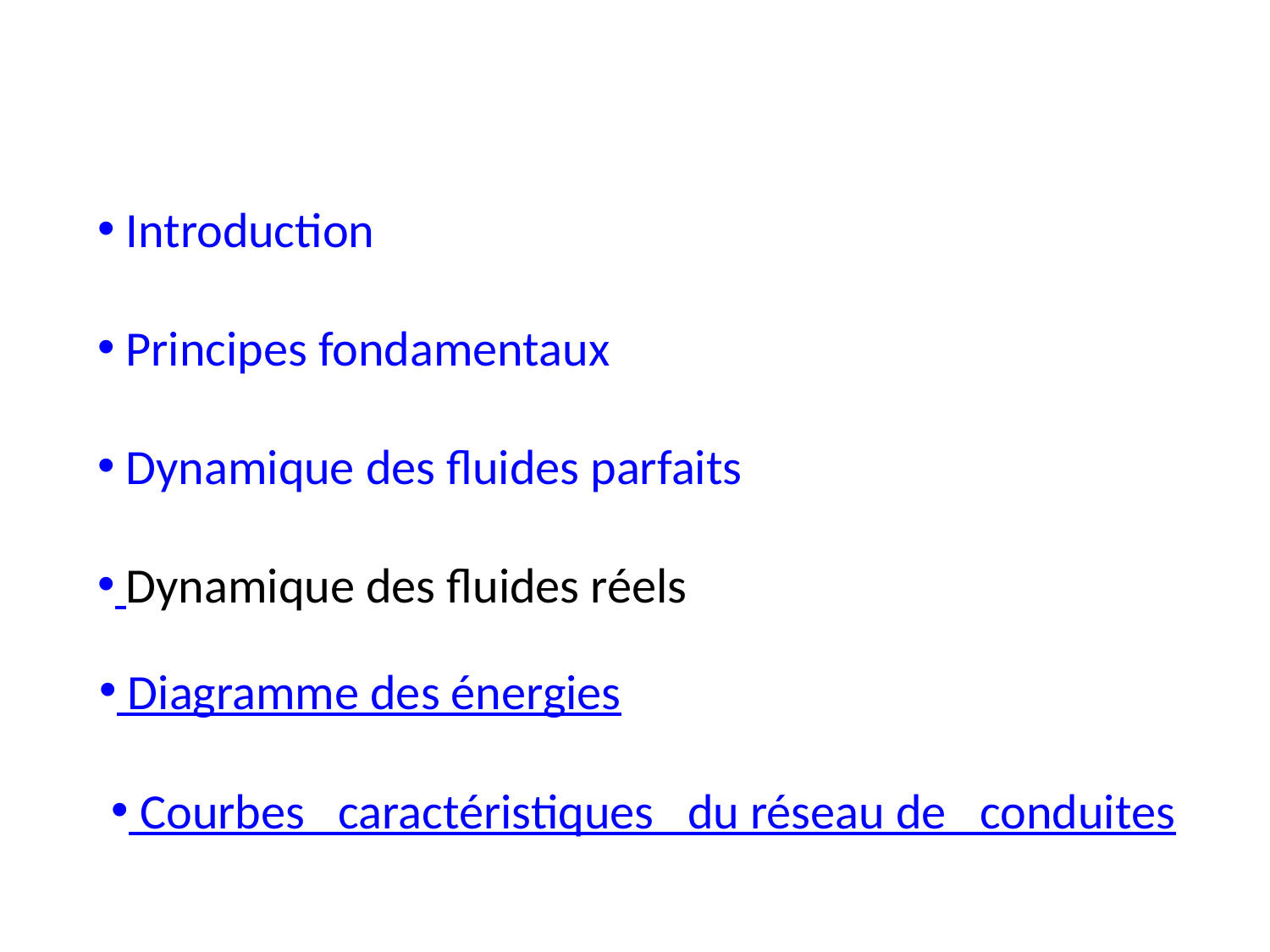

Introduction
 Principes fondamentaux
 Dynamique des fluides parfaits
 Dynamique des fluides réels
 Diagramme des énergies
 Courbes   caractéristiques   du réseau de   conduites